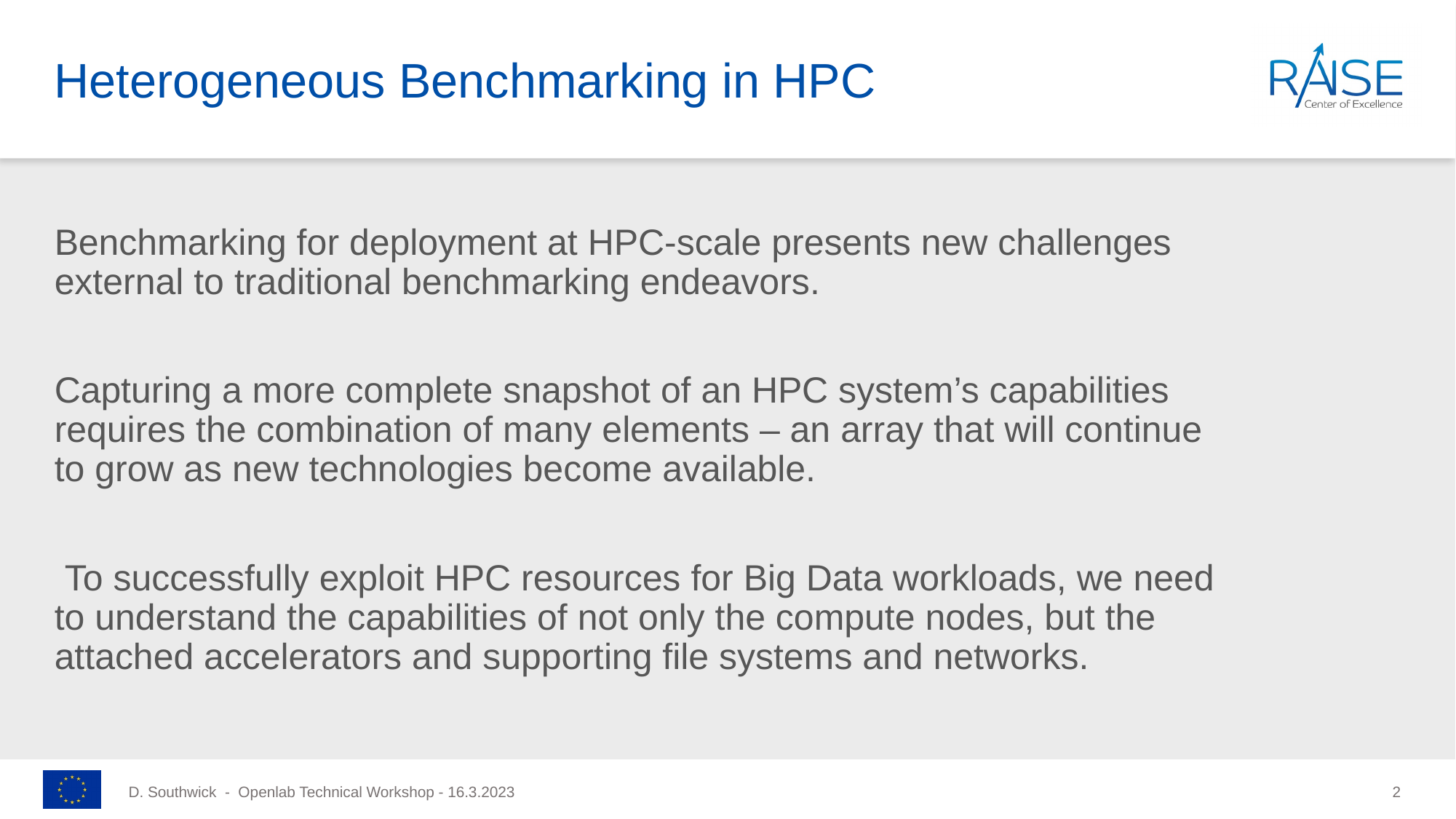

# Heterogeneous Benchmarking in HPC
Benchmarking for deployment at HPC-scale presents new challenges external to traditional benchmarking endeavors.

Capturing a more complete snapshot of an HPC system’s capabilities requires the combination of many elements – an array that will continue to grow as new technologies become available.

 To successfully exploit HPC resources for Big Data workloads, we need to understand the capabilities of not only the compute nodes, but the attached accelerators and supporting file systems and networks.
D. Southwick  -  Openlab Technical Workshop - 16.3.2023
2